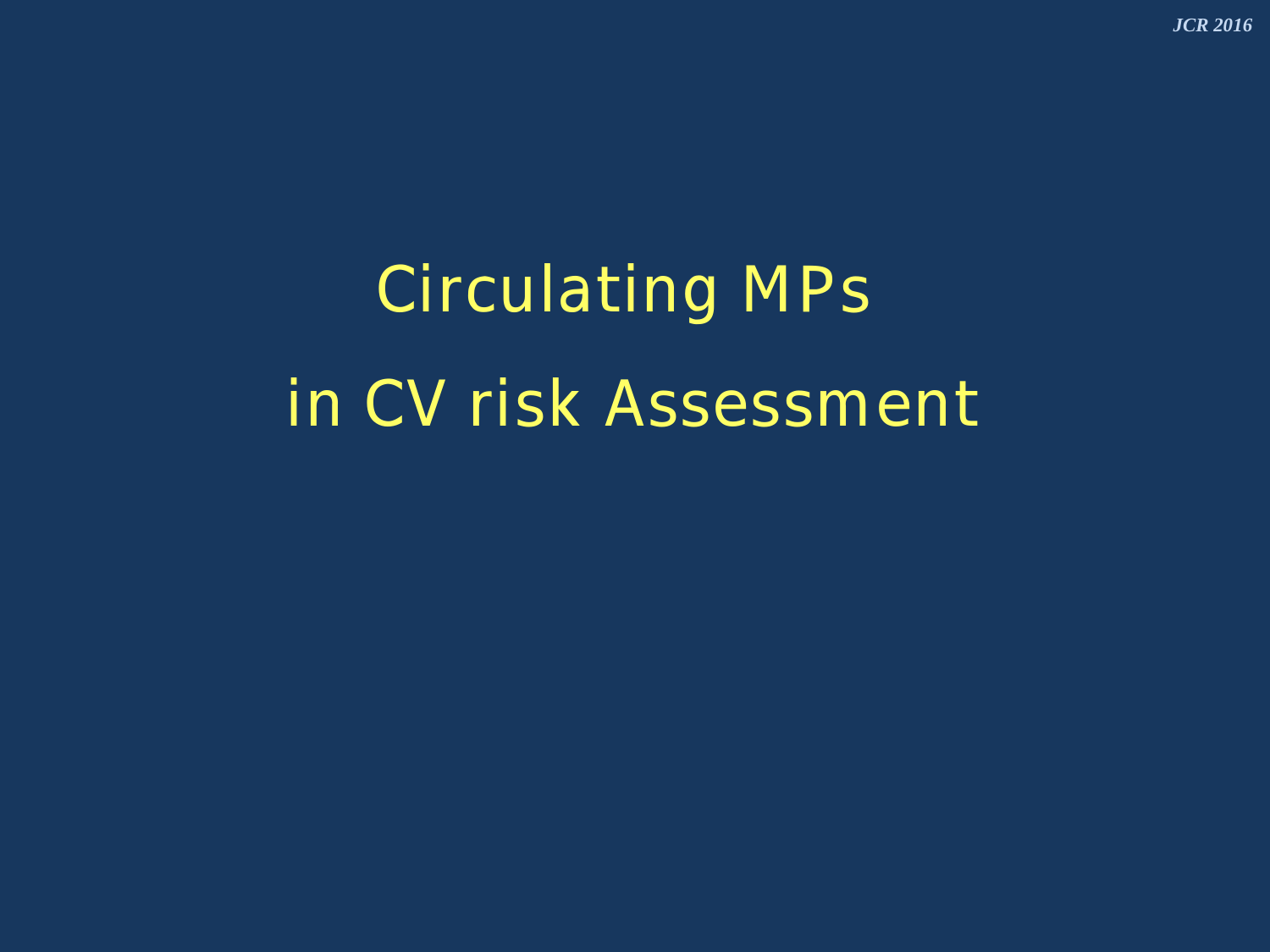

# Circulating MPs in CV risk Assessment